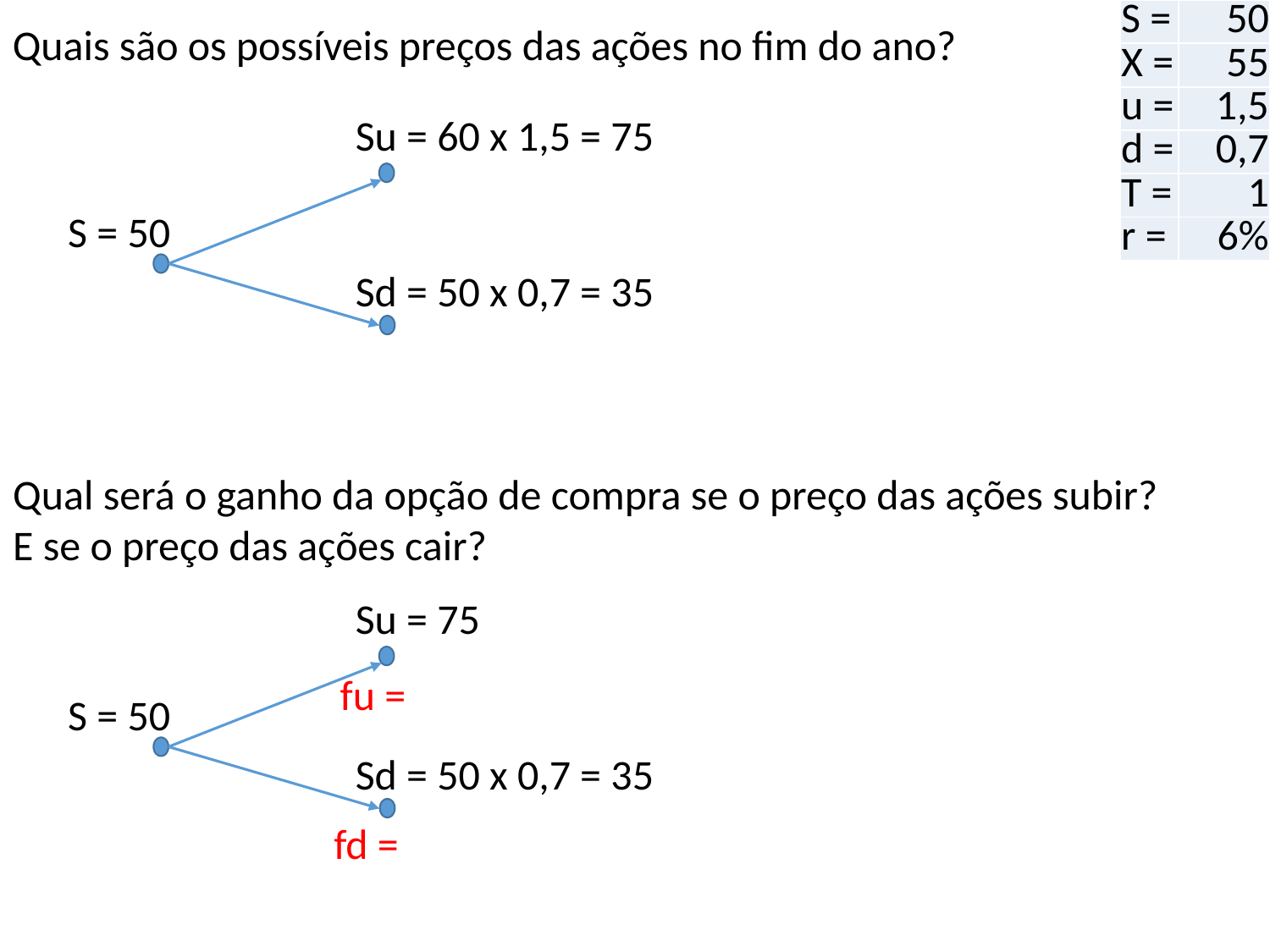

| S = | 50 |
| --- | --- |
| X = | 55 |
| u = | 1,5 |
| d = | 0,7 |
| T = | 1 |
| r = | 6% |
Quais são os possíveis preços das ações no fim do ano?
 Su = 60 x 1,5 = 75

 S = 50

 Sd = 50 x 0,7 = 35

Qual será o ganho da opção de compra se o preço das ações subir?  E se o preço das ações cair?
 Su = 75

fu =
 S = 50

 Sd = 50 x 0,7 = 35

fd =